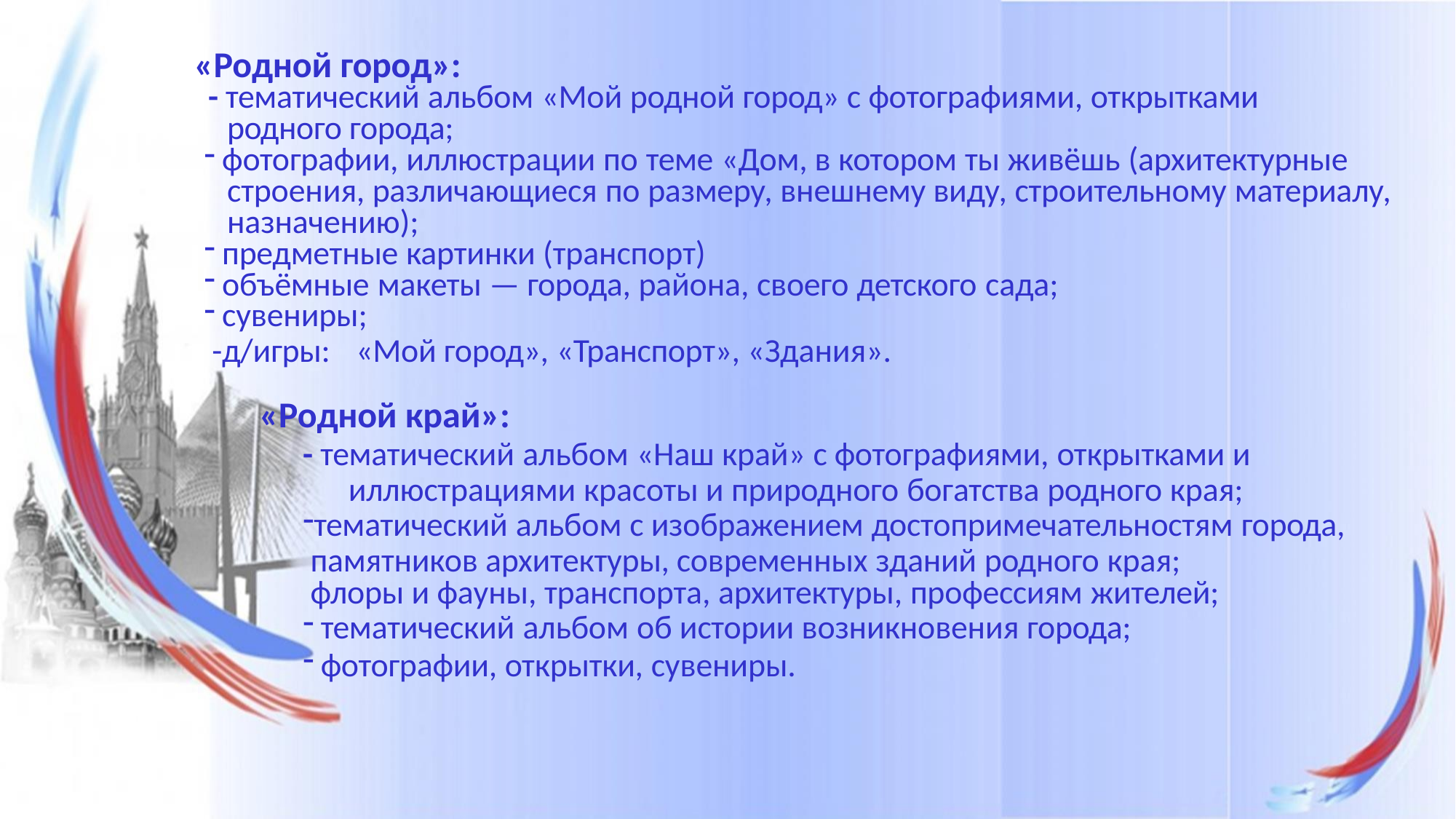

# «Родной город»:
- тематический альбом «Мой родной город» с фотографиями, открытками
родного города;
фотографии, иллюстрации по теме «Дом, в котором ты живёшь (архитектурные
строения, различающиеся по размеру, внешнему виду, строительному материалу,
назначению);
предметные картинки (транспорт)
объёмные макеты — города, района, своего детского сада;
сувениры;
-д/игры:	«Мой город», «Транспорт», «Здания».
«Родной край»:
- тематический альбом «Наш край» с фотографиями, открытками и  иллюстрациями красоты и природного богатства родного края;
тематический альбом с изображением достопримечательностям города,  памятников архитектуры, современных зданий родного края;
флоры и фауны, транспорта, архитектуры, профессиям жителей;
тематический альбом об истории возникновения города;
фотографии, открытки, сувениры.